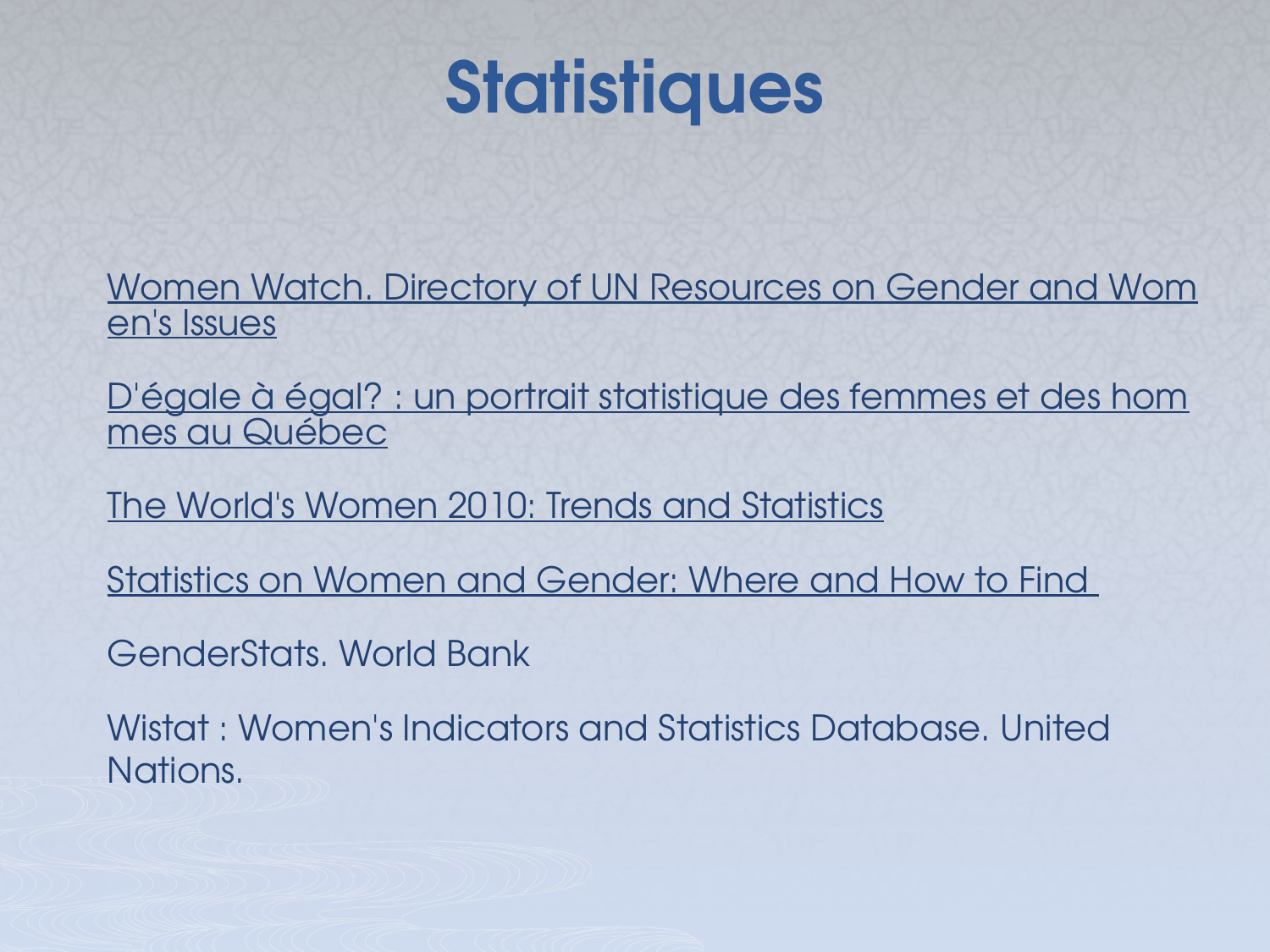

Statistiques

Women Watch. Directory of UN Resources on Gender and Women's Issues
D'égale à égal? : un portrait statistique des femmes et des hommes au Québec
The World's Women 2010: Trends and Statistics
Statistics on Women and Gender: Where and How to Find
GenderStats. World Bank
Wistat : Women's Indicators and Statistics Database. United Nations.